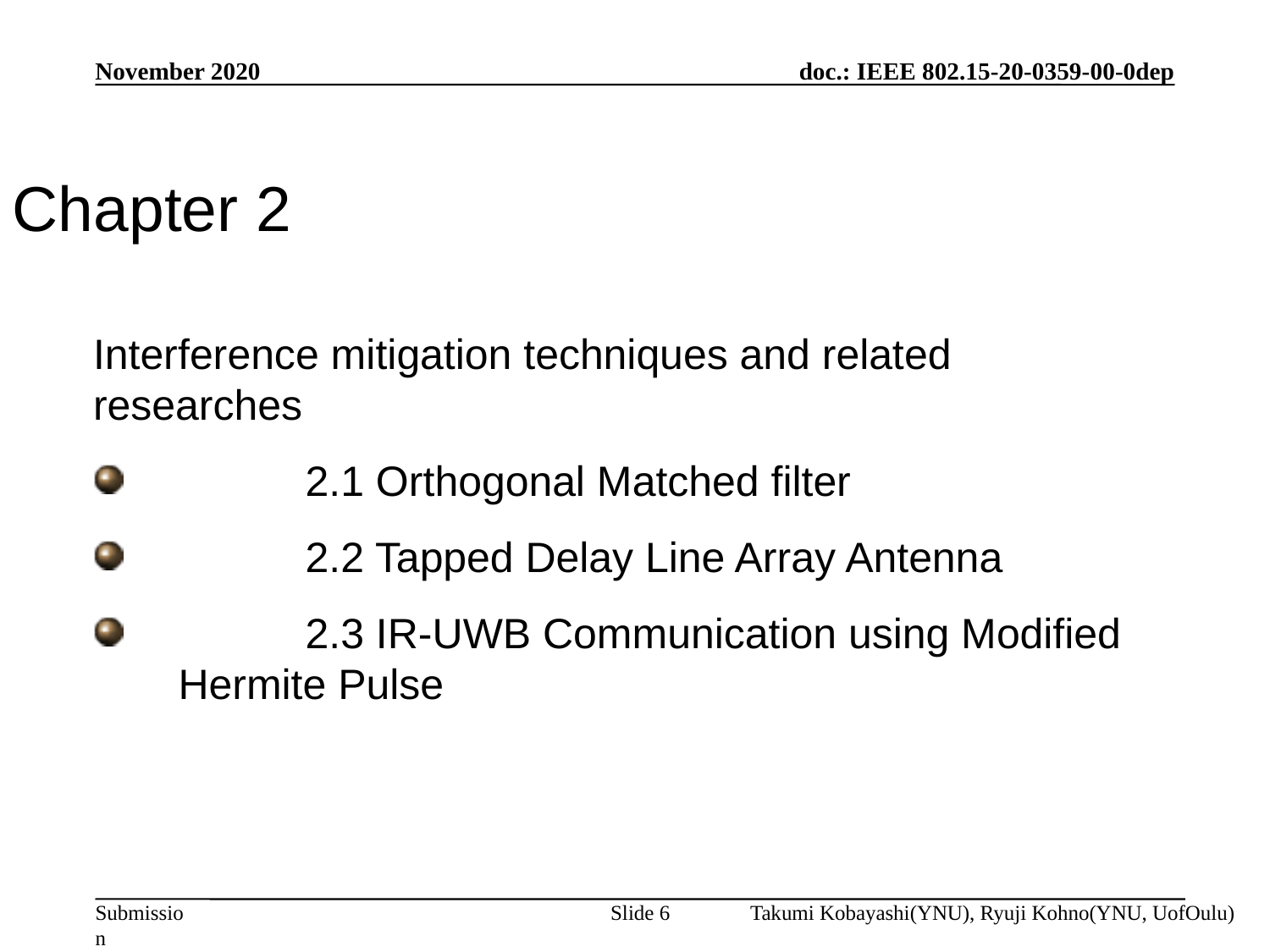

November 2020
Chapter 2
Interference mitigation techniques and related researches
	2.1 Orthogonal Matched filter
	2.2 Tapped Delay Line Array Antenna
	2.3 IR-UWB Communication using Modified Hermite Pulse

Takumi Kobayashi(YNU), Ryuji Kohno(YNU, UofOulu)
Slide 6